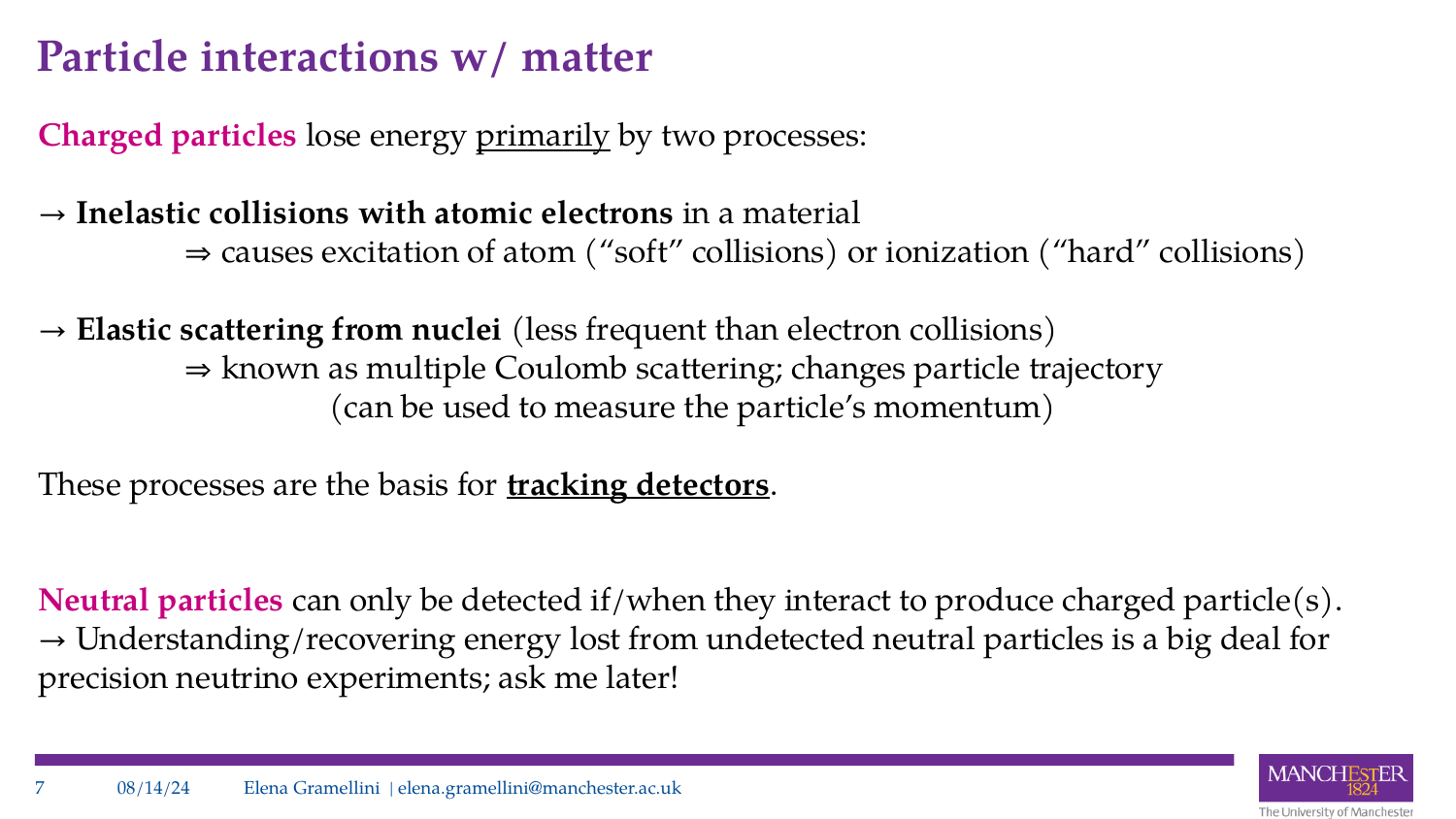

# Particle interactions w/ matter
Charged particles lose energy primarily by two processes:
→ Inelastic collisions with atomic electrons in a material
	⇒ causes excitation of atom (“soft” collisions) or ionization (“hard” collisions)
→ Elastic scattering from nuclei (less frequent than electron collisions)
	⇒ known as multiple Coulomb scattering; changes particle trajectory
		(can be used to measure the particle’s momentum)
These processes are the basis for tracking detectors.
Neutral particles can only be detected if/when they interact to produce charged particle(s).
→ Understanding/recovering energy lost from undetected neutral particles is a big deal for precision neutrino experiments; ask me later!
7
08/14/24

Elena Gramellini  | elena.gramellini@manchester.ac.uk